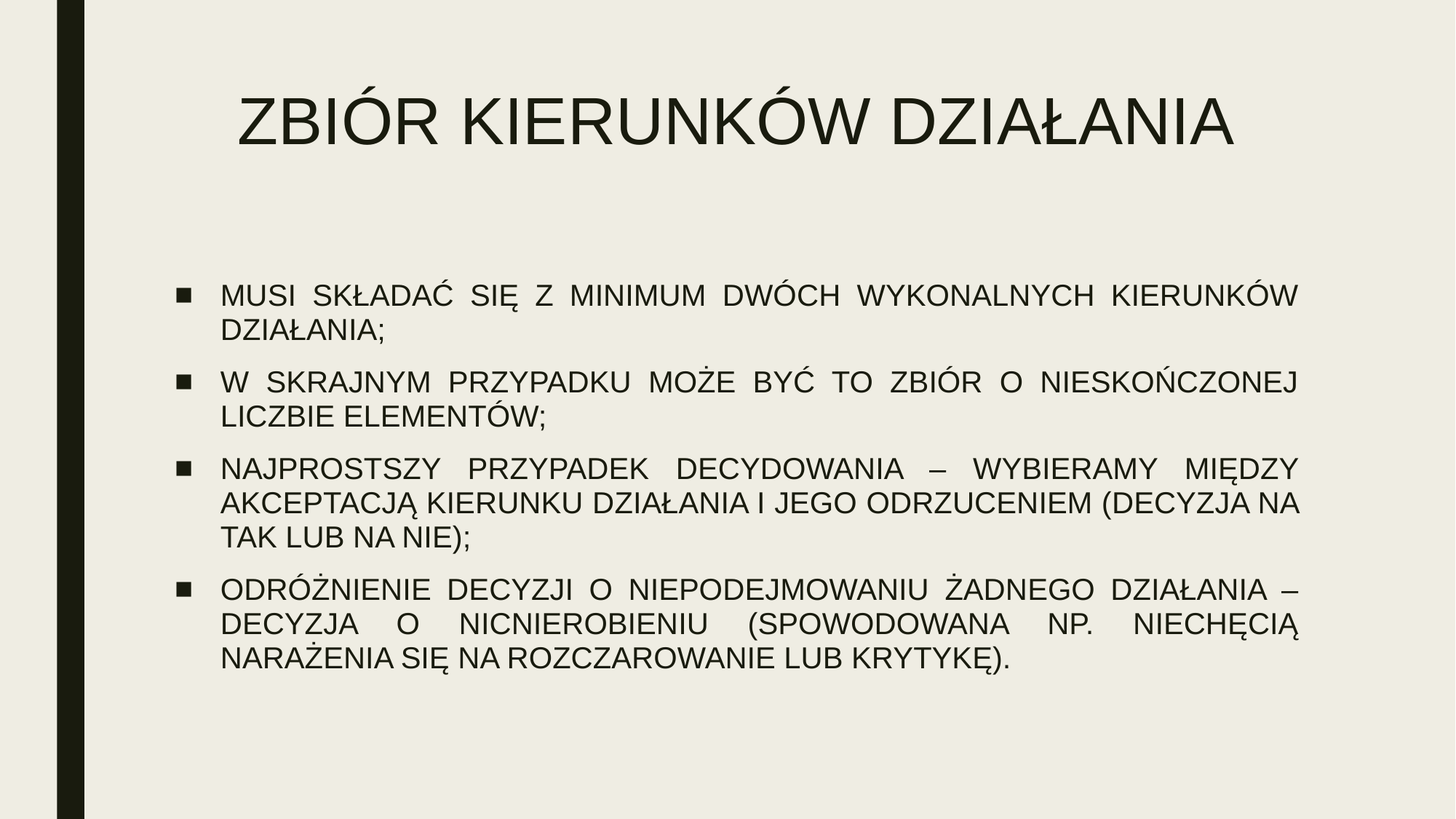

# ZBIÓR KIERUNKÓW DZIAŁANIA
MUSI SKŁADAĆ SIĘ Z MINIMUM DWÓCH WYKONALNYCH KIERUNKÓW DZIAŁANIA;
W SKRAJNYM PRZYPADKU MOŻE BYĆ TO ZBIÓR O NIESKOŃCZONEJ LICZBIE ELEMENTÓW;
NAJPROSTSZY PRZYPADEK DECYDOWANIA – WYBIERAMY MIĘDZY AKCEPTACJĄ KIERUNKU DZIAŁANIA I JEGO ODRZUCENIEM (DECYZJA NA TAK LUB NA NIE);
ODRÓŻNIENIE DECYZJI O NIEPODEJMOWANIU ŻADNEGO DZIAŁANIA – DECYZJA O NICNIEROBIENIU (SPOWODOWANA NP. NIECHĘCIĄ NARAŻENIA SIĘ NA ROZCZAROWANIE LUB KRYTYKĘ).